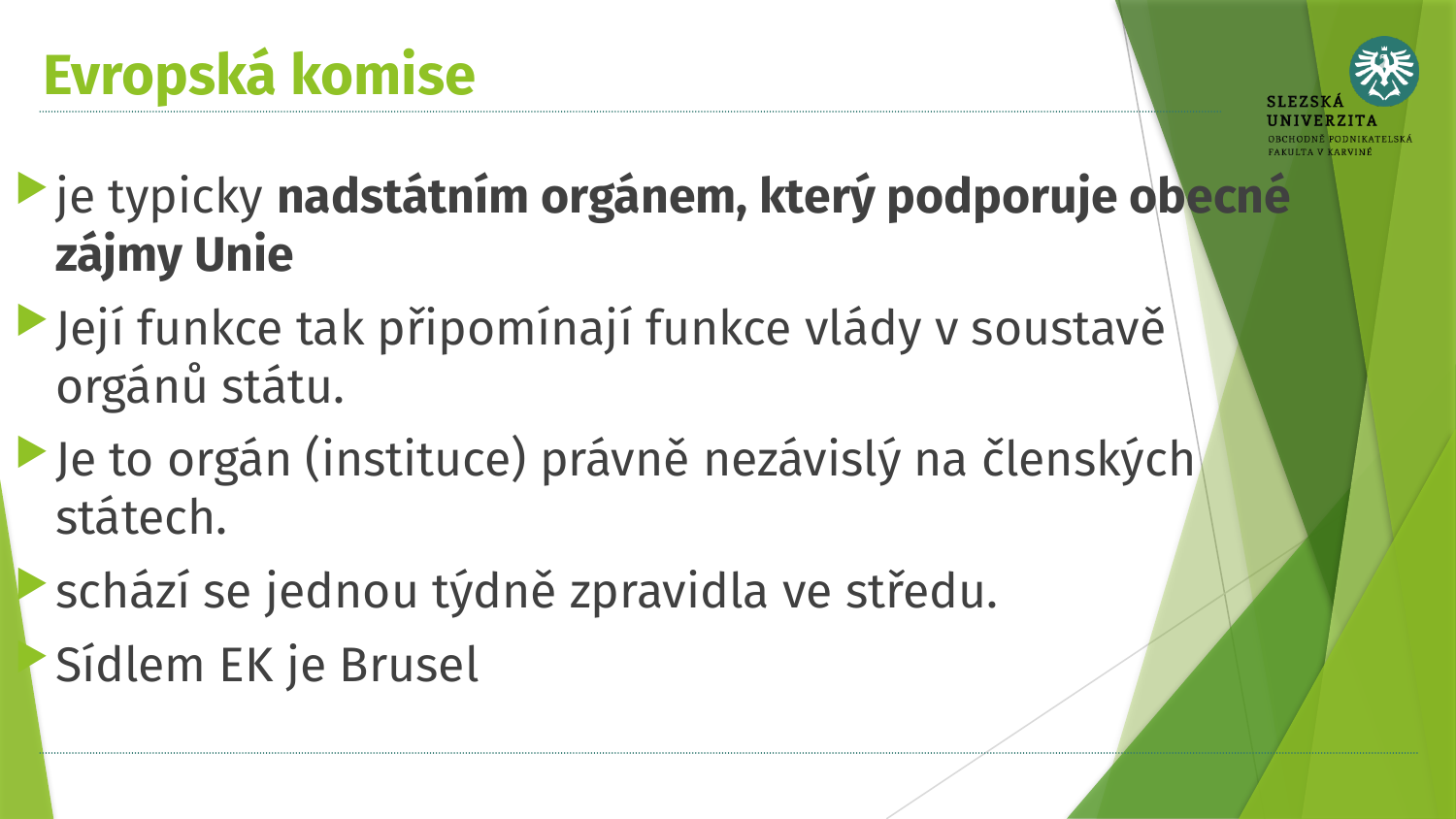

# Evropská komise
je typicky nadstátním orgánem, který podporuje obecné zájmy Unie
Její funkce tak připomínají funkce vlády v soustavě orgánů státu.
Je to orgán (instituce) právně nezávislý na členských státech.
schází se jednou týdně zpravidla ve středu.
Sídlem EK je Brusel